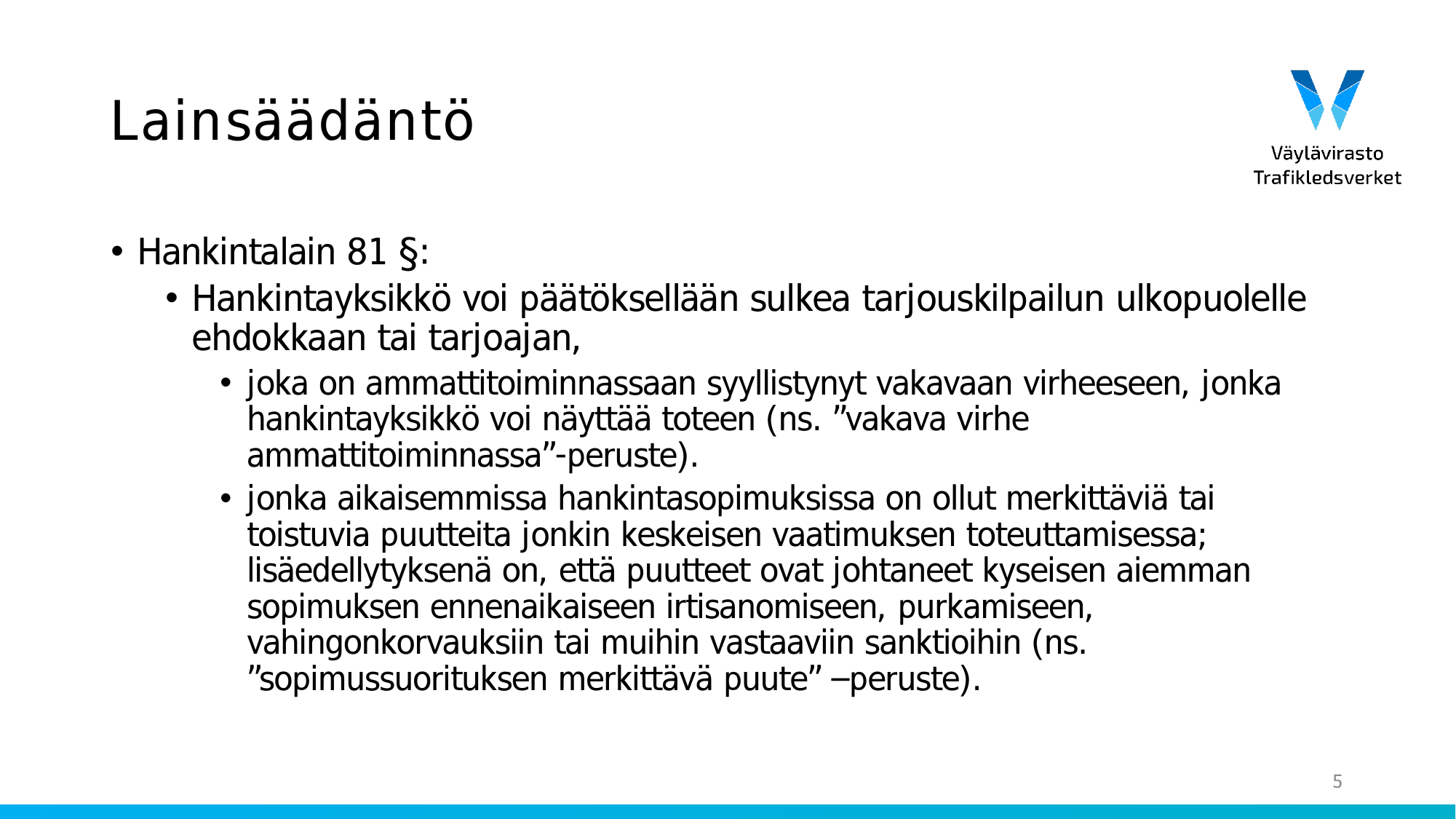

# Lainsäädäntö
Hankintalain 81 §:
Hankintayksikkö voi päätöksellään sulkea tarjouskilpailun ulkopuolelle ehdokkaan tai tarjoajan,
joka on ammattitoiminnassaan syyllistynyt vakavaan virheeseen, jonka hankintayksikkö voi näyttää toteen (ns. ”vakava virhe ammattitoiminnassa”-peruste).
jonka aikaisemmissa hankintasopimuksissa on ollut merkittäviä tai toistuvia puutteita jonkin keskeisen vaatimuksen toteuttamisessa; lisäedellytyksenä on, että puutteet ovat johtaneet kyseisen aiemman sopimuksen ennenaikaiseen irtisanomiseen, purkamiseen, vahingonkorvauksiin tai muihin vastaaviin sanktioihin (ns. ”sopimussuorituksen merkittävä puute” –peruste).

5